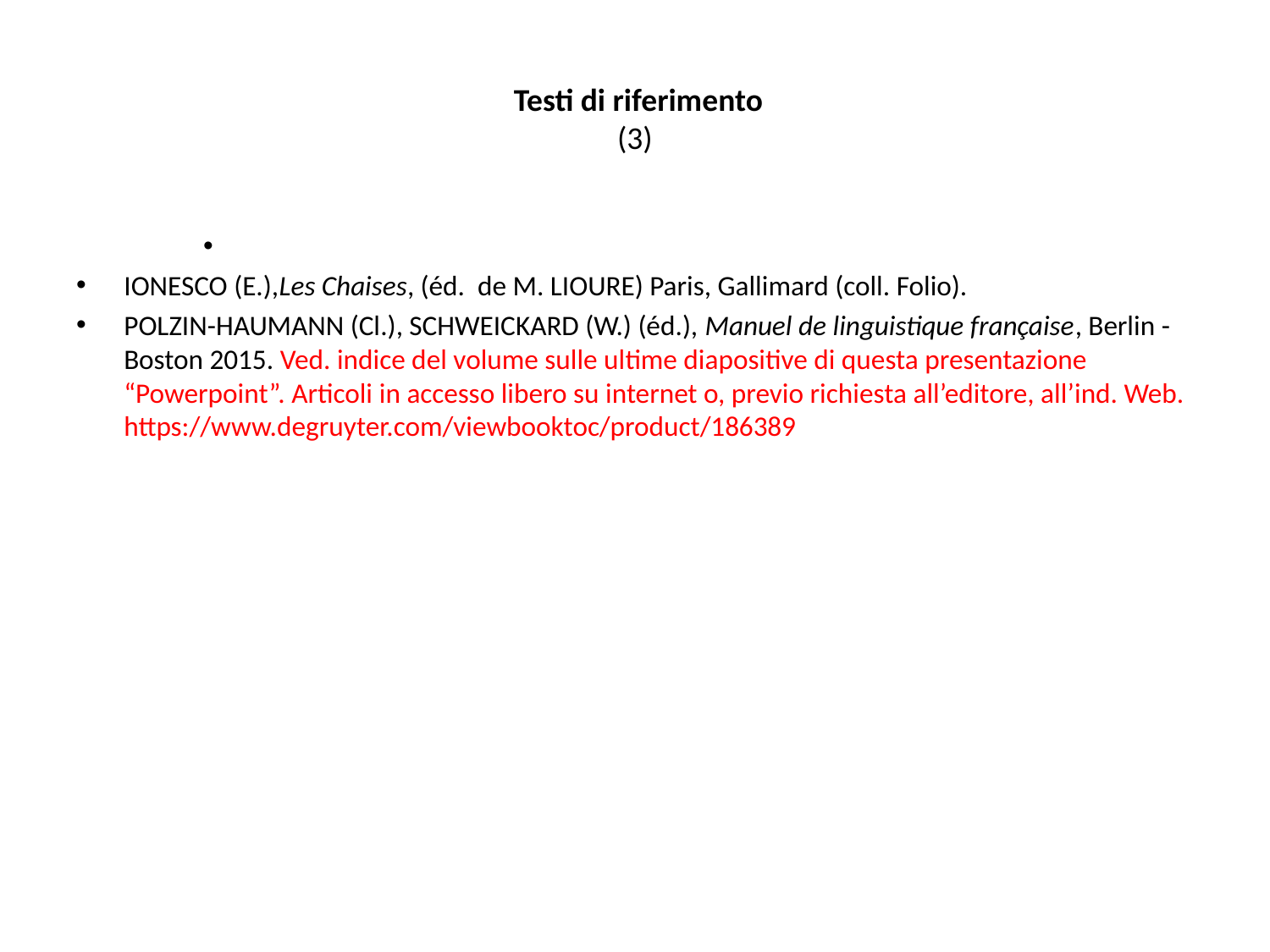

# Testi di riferimento (3)

IONESCO (E.),Les Chaises, (éd.  de M. LIOURE) Paris, Gallimard (coll. Folio).
POLZIN-HAUMANN (Cl.), SCHWEICKARD (W.) (éd.), Manuel de linguistique française, Berlin - Boston 2015. Ved. indice del volume sulle ultime diapositive di questa presentazione “Powerpoint”. Articoli in accesso libero su internet o, previo richiesta all’editore, all’ind. Web. https://www.degruyter.com/viewbooktoc/product/186389